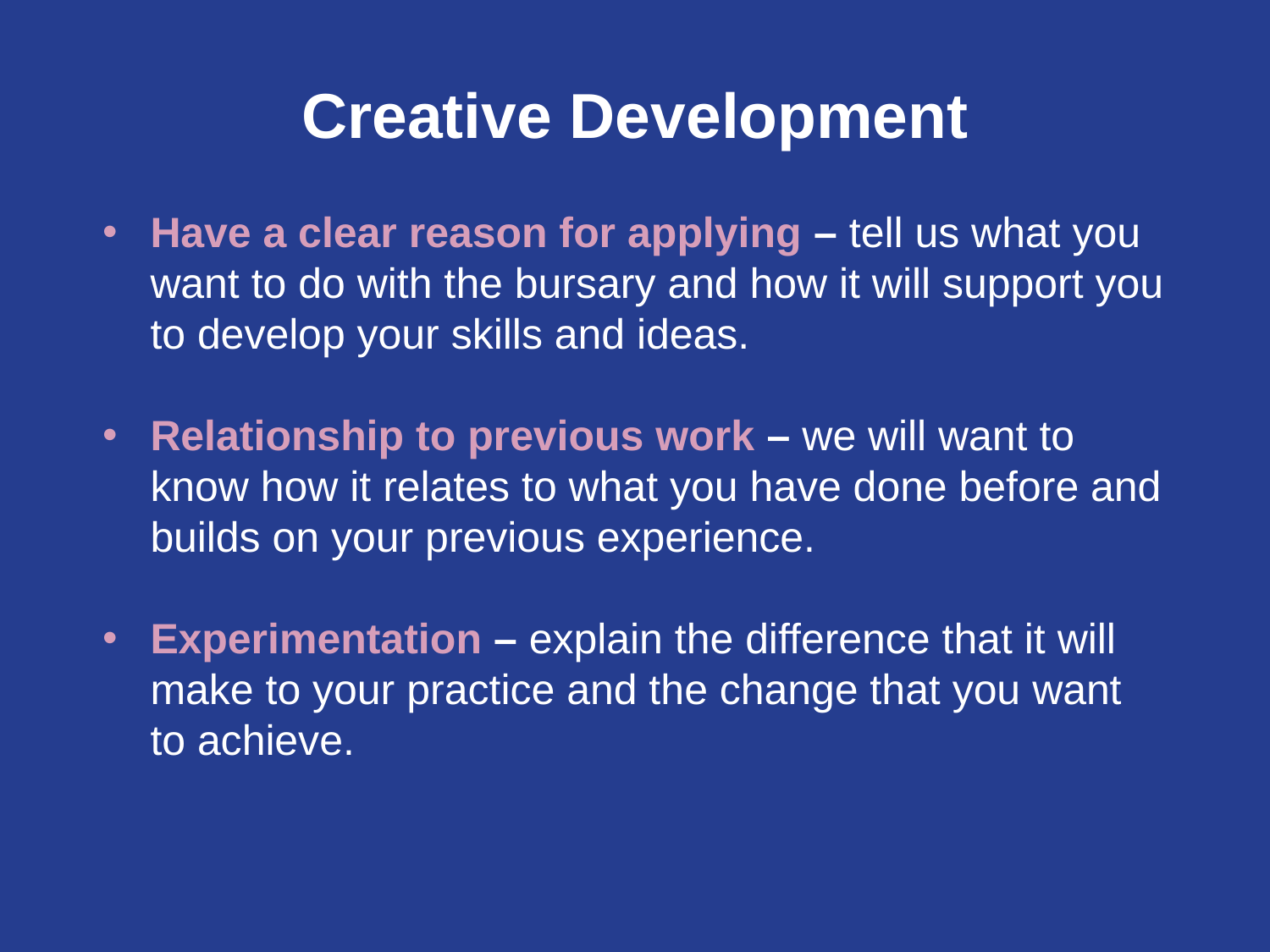

Creative Development

Have a clear reason for applying – tell us what you want to do with the bursary and how it will support you to develop your skills and ideas.

Relationship to previous work – we will want to know how it relates to what you have done before and builds on your previous experience.

Experimentation – explain the difference that it will make to your practice and the change that you want to achieve.